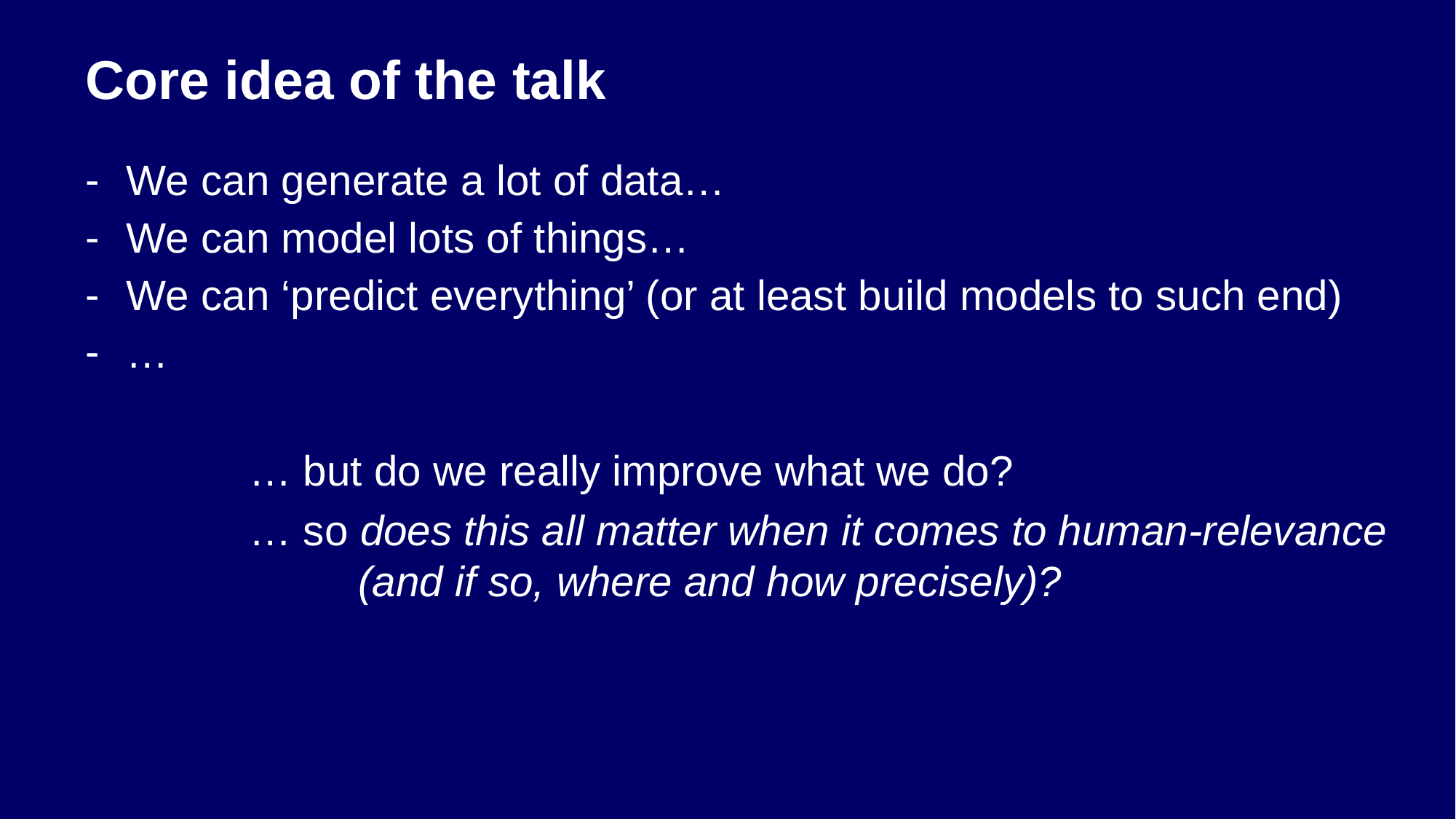

# Core idea of the talk
We can generate a lot of data…
We can model lots of things…
We can ‘predict everything’ (or at least build models to such end)
…

	… but do we really improve what we do?
	… so does this all matter when it comes to human-relevance 		(and if so, where and how precisely)?